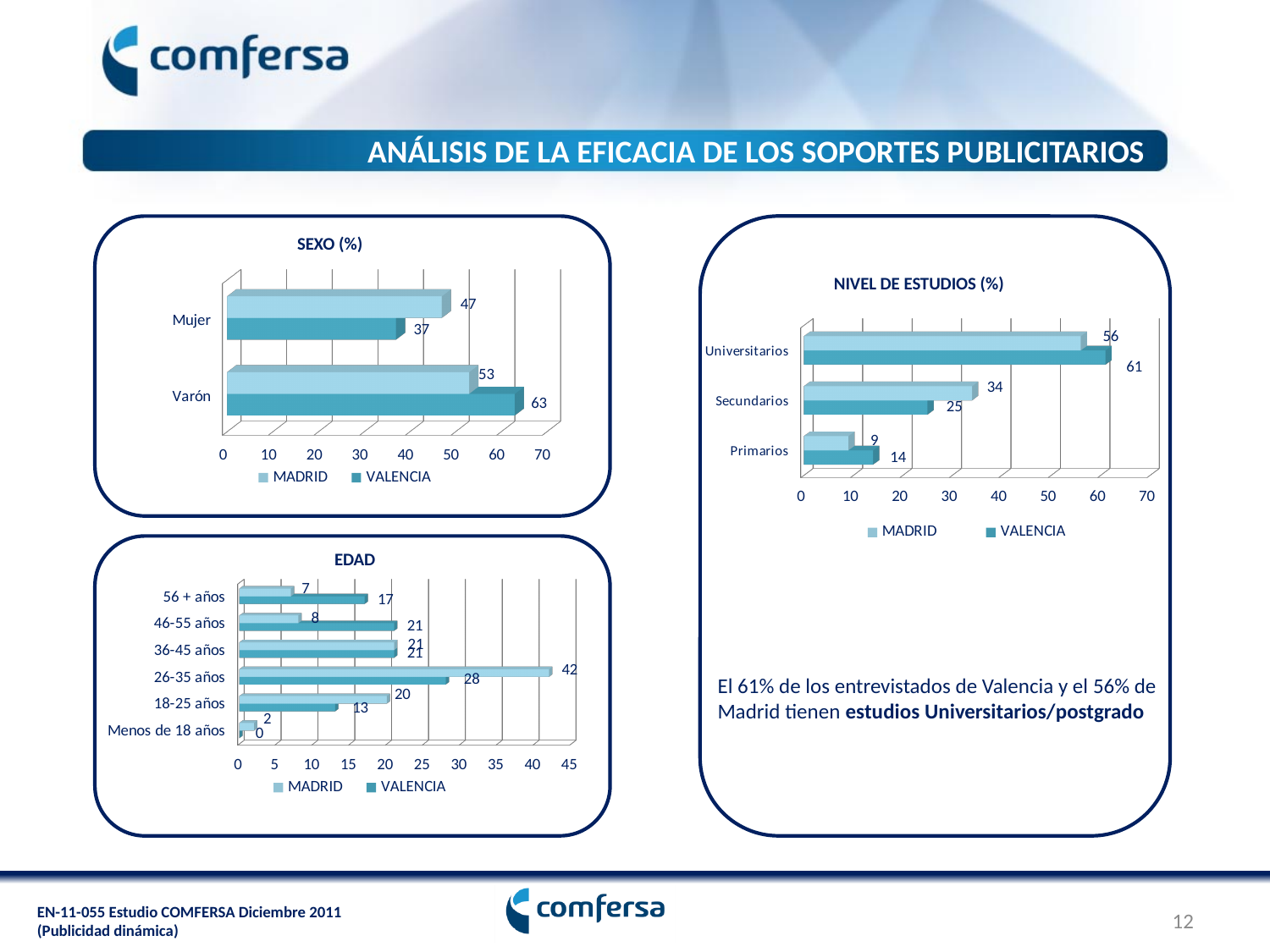

ANÁLISIS DE LA EFICACIA DE LOS SOPORTES PUBLICITARIOS

SEXO (%)

[unsupported chart]

NIVEL DE ESTUDIOS (%)

[unsupported chart]

EDAD

[unsupported chart]

El 61% de los entrevistados de Valencia y el 56% de Madrid tienen estudios Universitarios/postgrado

12